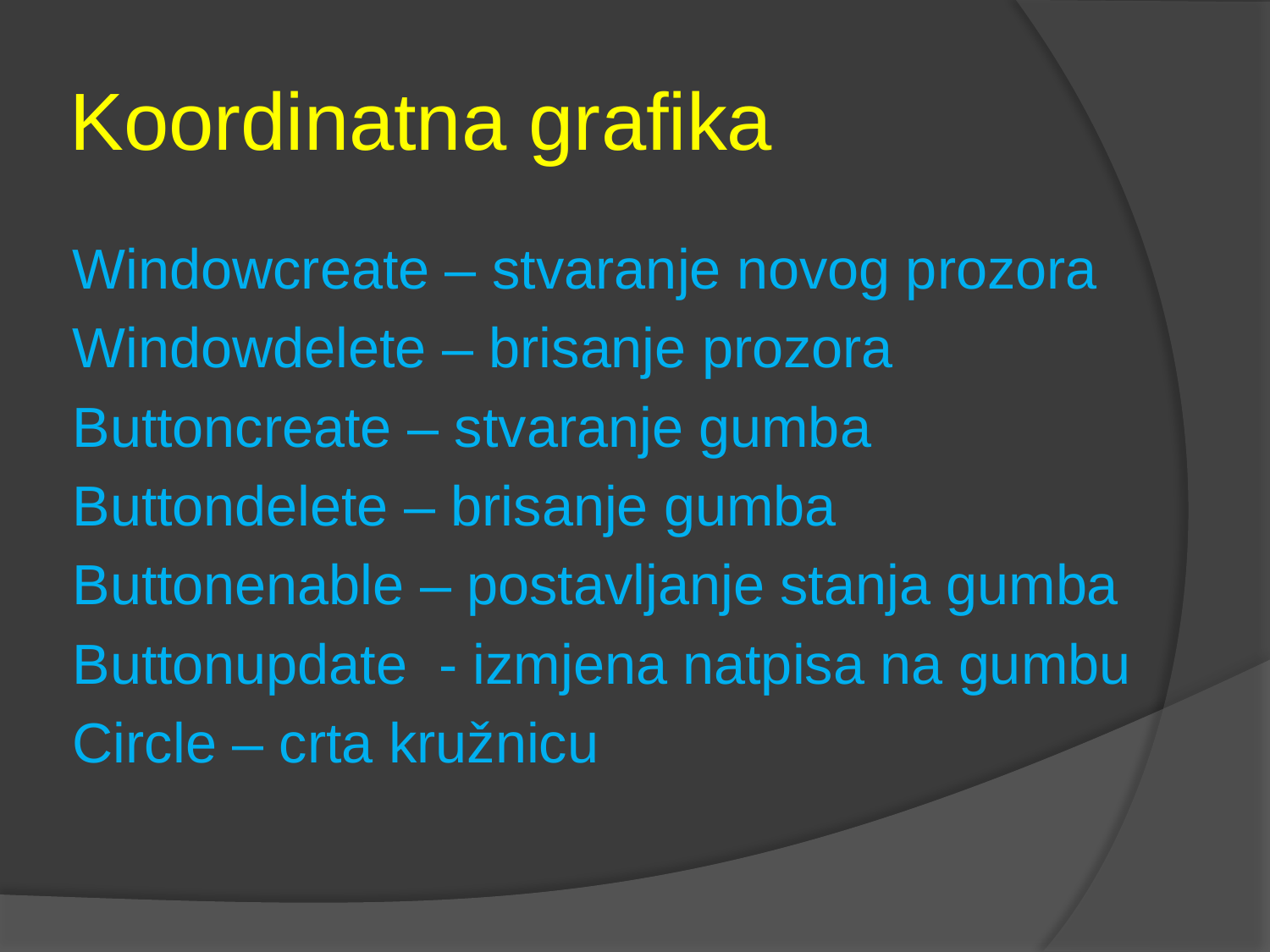

# Koordinatna grafika
Windowcreate – stvaranje novog prozora
Windowdelete – brisanje prozora
Buttoncreate – stvaranje gumba
Buttondelete – brisanje gumba
Buttonenable – postavljanje stanja gumba
Buttonupdate  - izmjena natpisa na gumbu
Circle – crta kružnicu